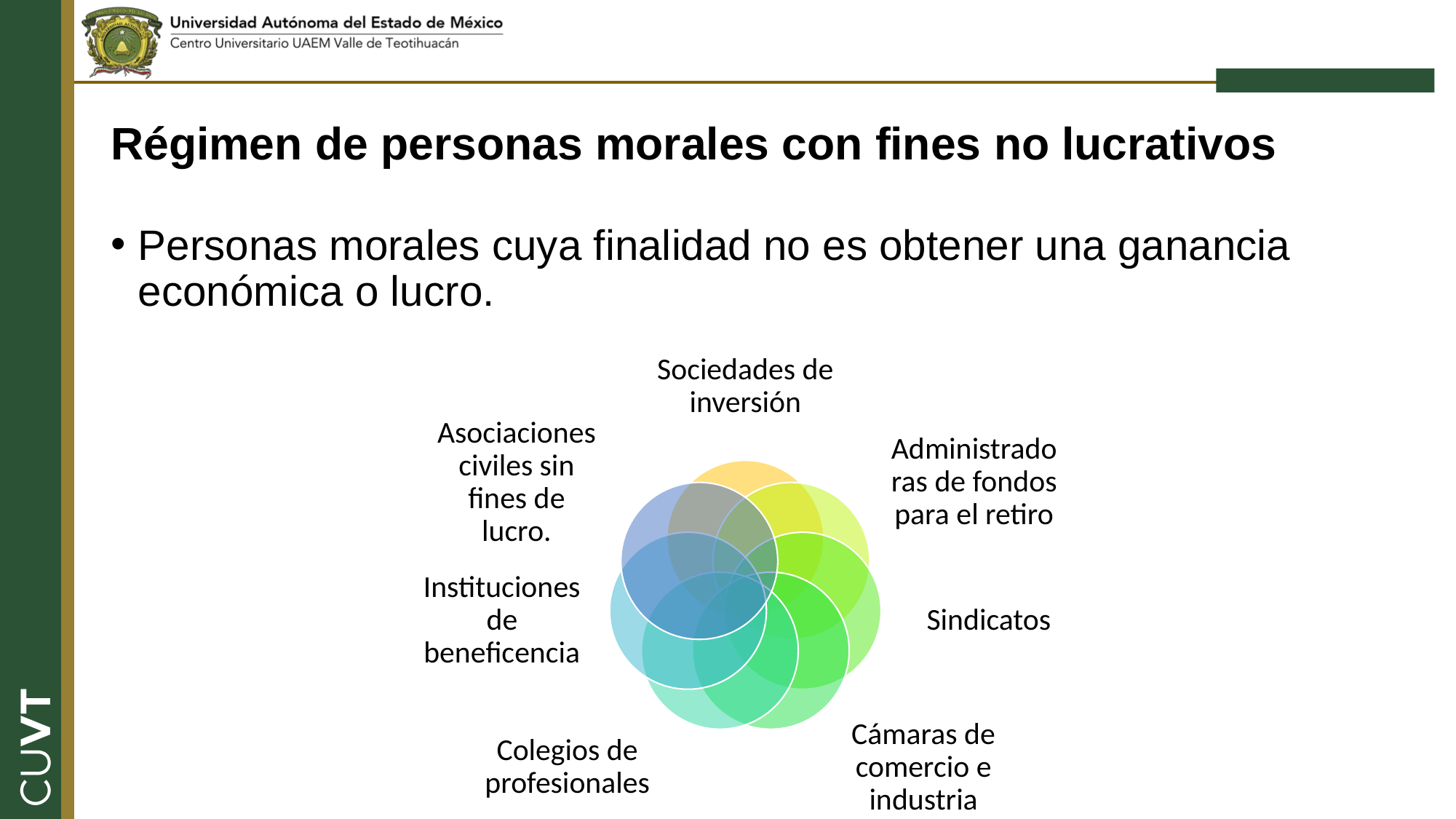

# Régimen de personas morales con fines no lucrativos
Personas morales cuya finalidad no es obtener una ganancia económica o lucro.
Sociedades de inversión
Administradoras de fondos para el retiro
Sindicatos
Cámaras de comercio e industria
Colegios de profesionales
Instituciones de beneficencia
Asociaciones civiles sin fines de lucro.